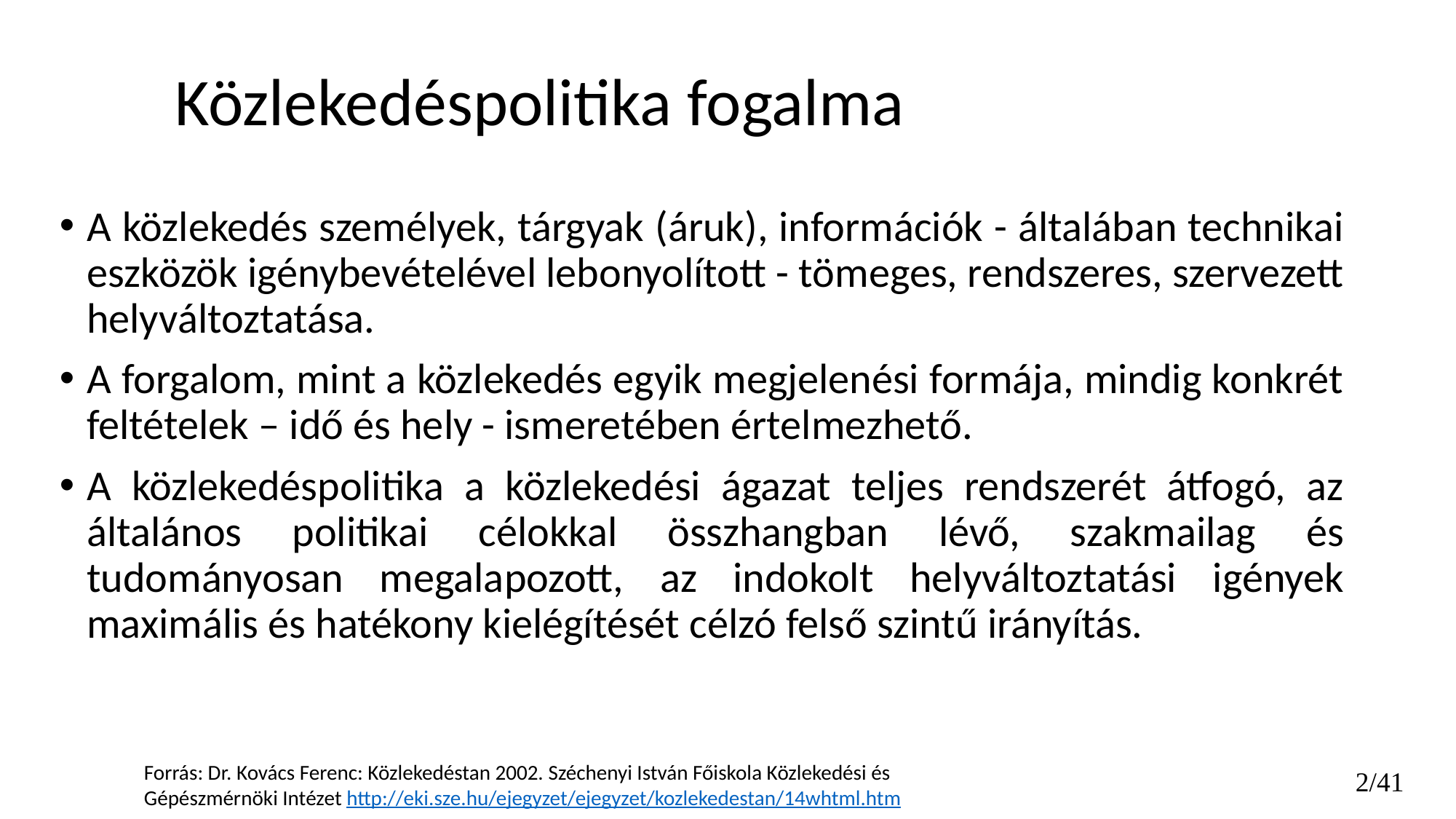

# Közlekedéspolitika fogalma
A közlekedés személyek, tárgyak (áruk), információk - általában technikai eszközök igénybevételével lebonyolított - tömeges, rendszeres, szervezett helyváltoztatása.
A forgalom, mint a közlekedés egyik megjelenési formája, mindig konkrét feltételek – idő és hely - ismeretében értelmezhető.
A közlekedéspolitika a közlekedési ágazat teljes rendszerét átfogó, az általános politikai célokkal összhangban lévő, szakmailag és tudományosan megalapozott, az indokolt helyváltoztatási igények maximális és hatékony kielégítését célzó felső szintű irányítás.
2/41
Forrás: Dr. Kovács Ferenc: Közlekedéstan 2002. Széchenyi István Főiskola Közlekedési és Gépészmérnöki Intézet http://eki.sze.hu/ejegyzet/ejegyzet/kozlekedestan/14whtml.htm